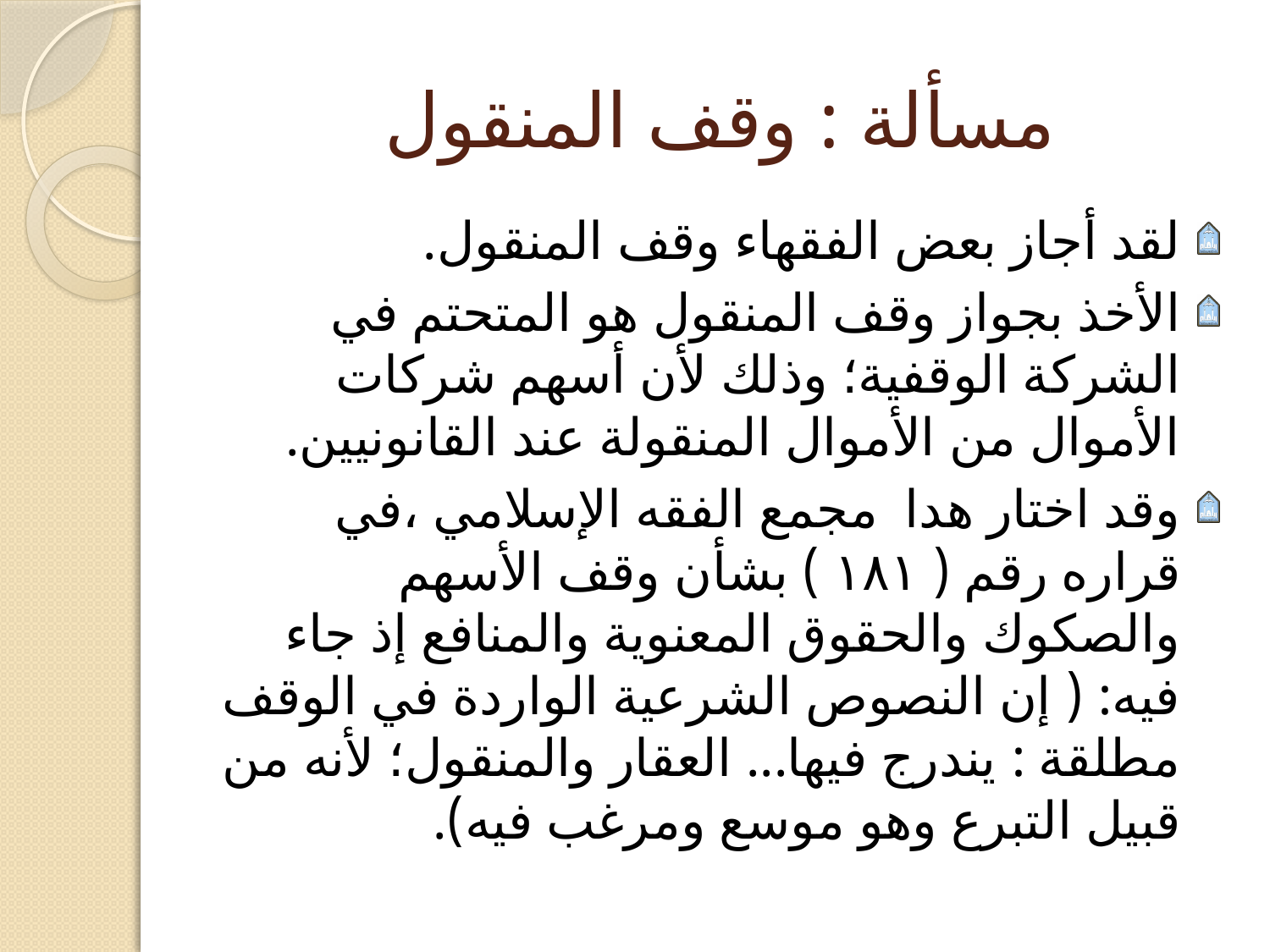

# مسألة : وقف المنقول
لقد أجاز بعض الفقهاء وقف المنقول.
الأخذ بجواز وقف المنقول هو المتحتم في الشركة الوقفية؛ وذلك لأن أسهم شركات الأموال من الأموال المنقولة عند القانونيين.
وقد اختار هدا  مجمع الفقه الإسلامي ،في قراره رقم ( ١٨١ ) بشأن وقف الأسهم  والصكوك والحقوق المعنوية والمنافع إذ جاء فيه: ( إن النصوص الشرعية الواردة في الوقف مطلقة : يندرج فيها... العقار والمنقول؛ لأنه من قبيل التبرع وهو موسع ومرغب فيه).